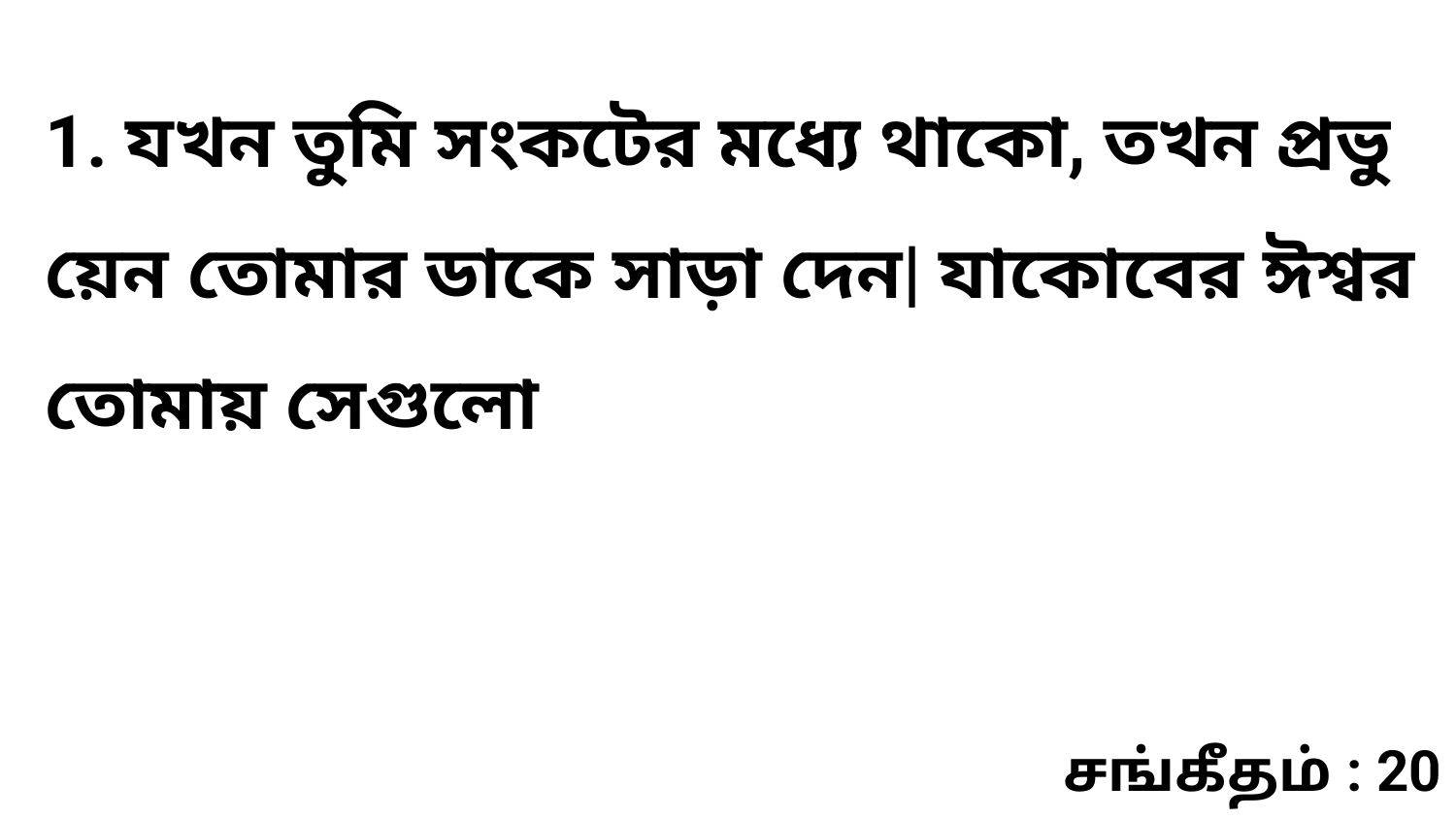

1. যখন তুমি সংকটের মধ্যে থাকো, তখন প্রভু য়েন তোমার ডাকে সাড়া দেন| যাকোবের ঈশ্বর তোমায় সেগুলো
சங்கீதம் : 20